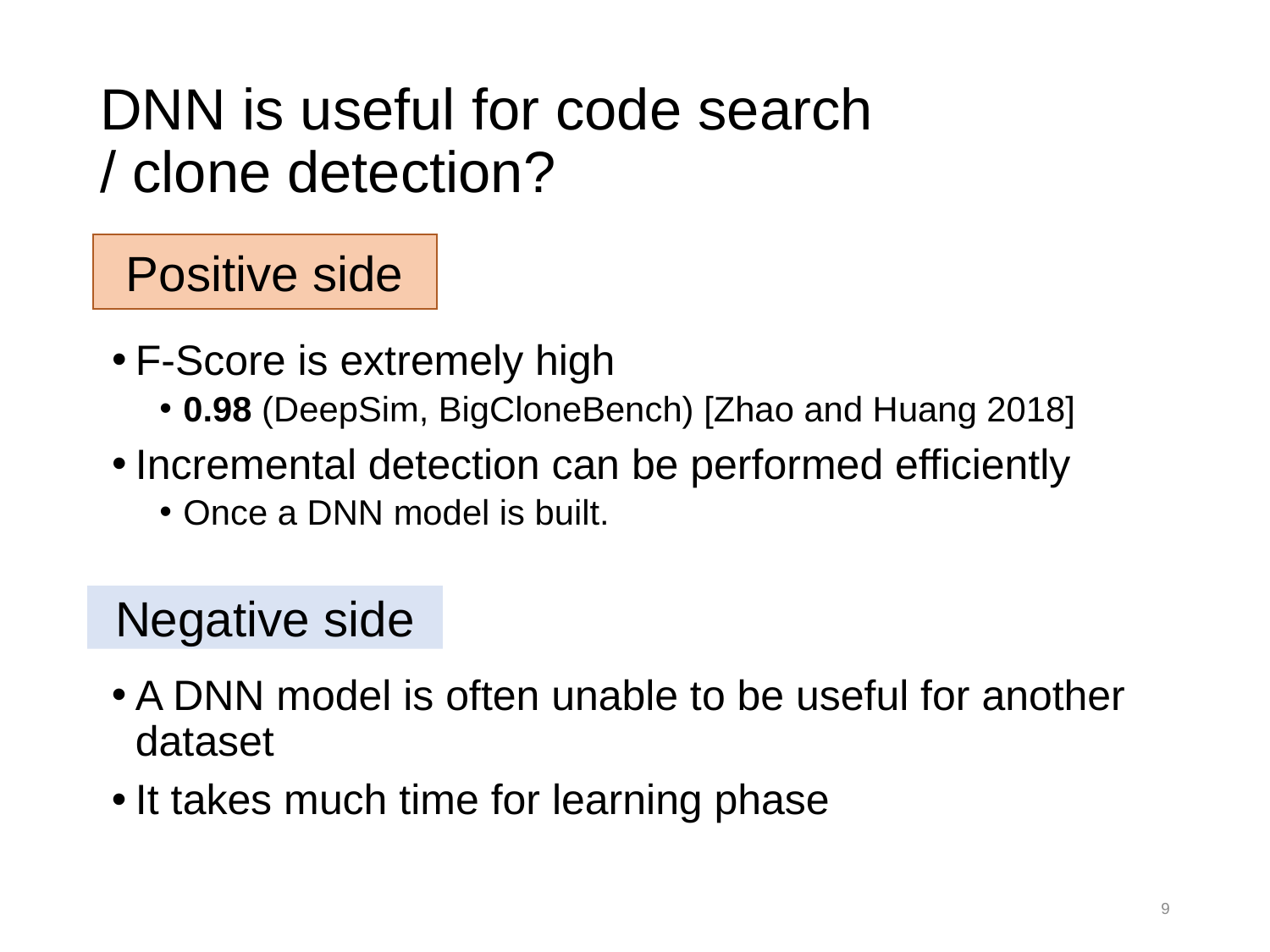

# DNN is useful for code search / clone detection?
Positive side
F-Score is extremely high
0.98 (DeepSim, BigCloneBench) [Zhao and Huang 2018]
Incremental detection can be performed efficiently
Once a DNN model is built.

Negative side
A DNN model is often unable to be useful for another dataset
It takes much time for learning phase
9